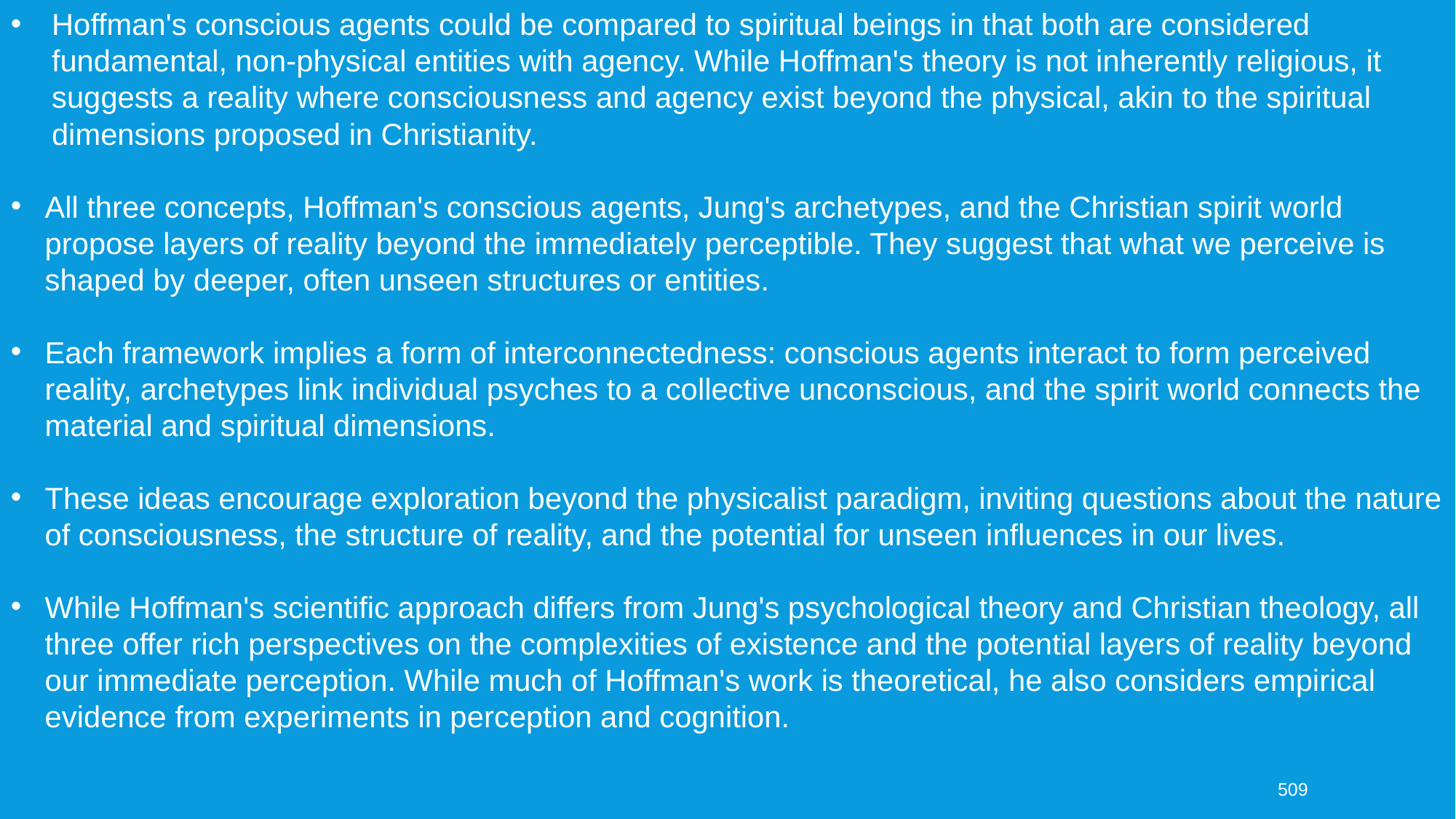

Hoffman's conscious agents could be compared to spiritual beings in that both are considered fundamental, non-physical entities with agency. While Hoffman's theory is not inherently religious, it suggests a reality where consciousness and agency exist beyond the physical, akin to the spiritual dimensions proposed in Christianity.

All three concepts, Hoffman's conscious agents, Jung's archetypes, and the Christian spirit world propose layers of reality beyond the immediately perceptible. They suggest that what we perceive is shaped by deeper, often unseen structures or entities.

Each framework implies a form of interconnectedness: conscious agents interact to form perceived reality, archetypes link individual psyches to a collective unconscious, and the spirit world connects the material and spiritual dimensions.

These ideas encourage exploration beyond the physicalist paradigm, inviting questions about the nature of consciousness, the structure of reality, and the potential for unseen influences in our lives.

While Hoffman's scientific approach differs from Jung's psychological theory and Christian theology, all three offer rich perspectives on the complexities of existence and the potential layers of reality beyond our immediate perception. While much of Hoffman's work is theoretical, he also considers empirical evidence from experiments in perception and cognition.

509